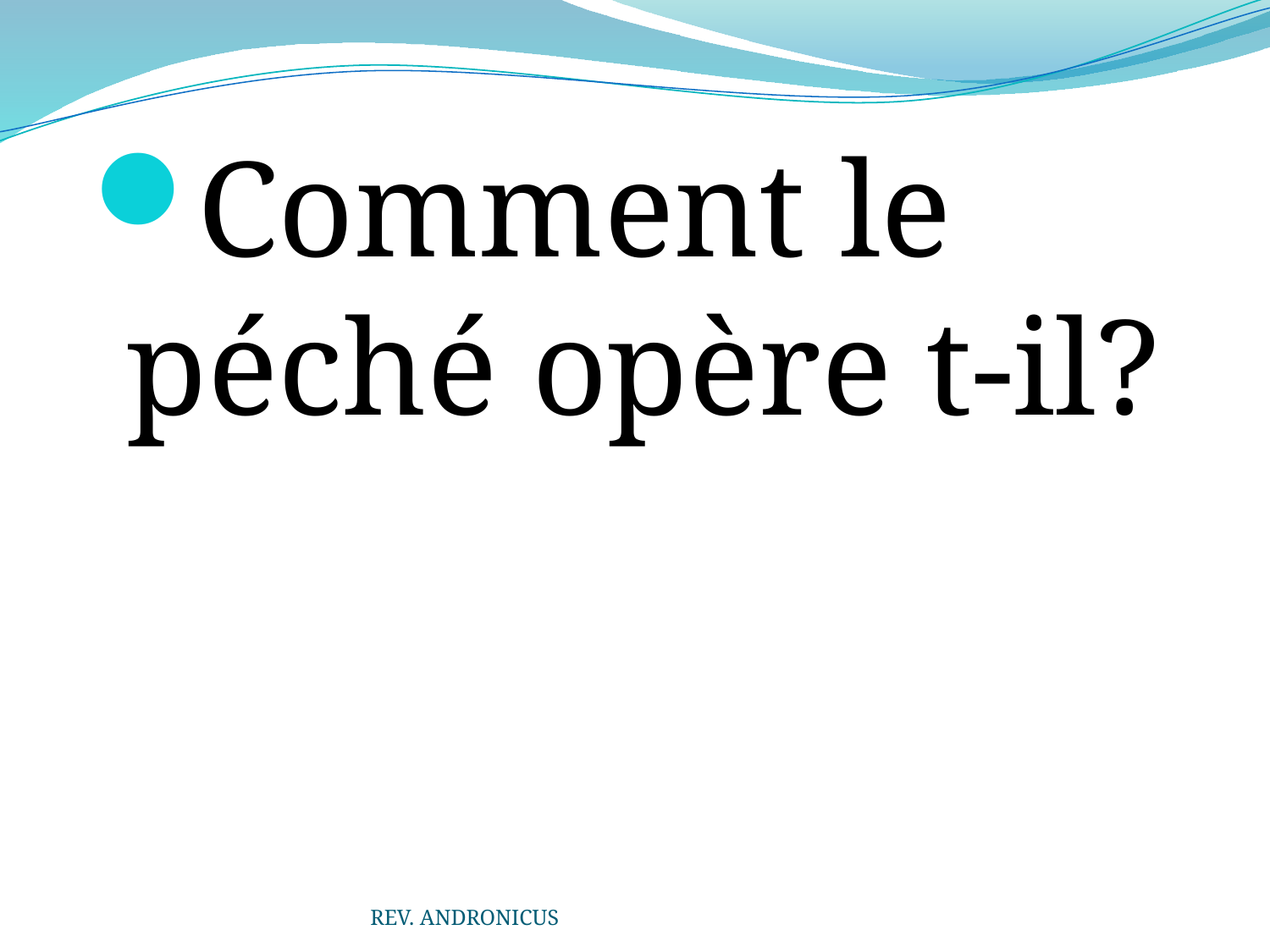

Comment le péché opère t-il?
REV. ANDRONICUS